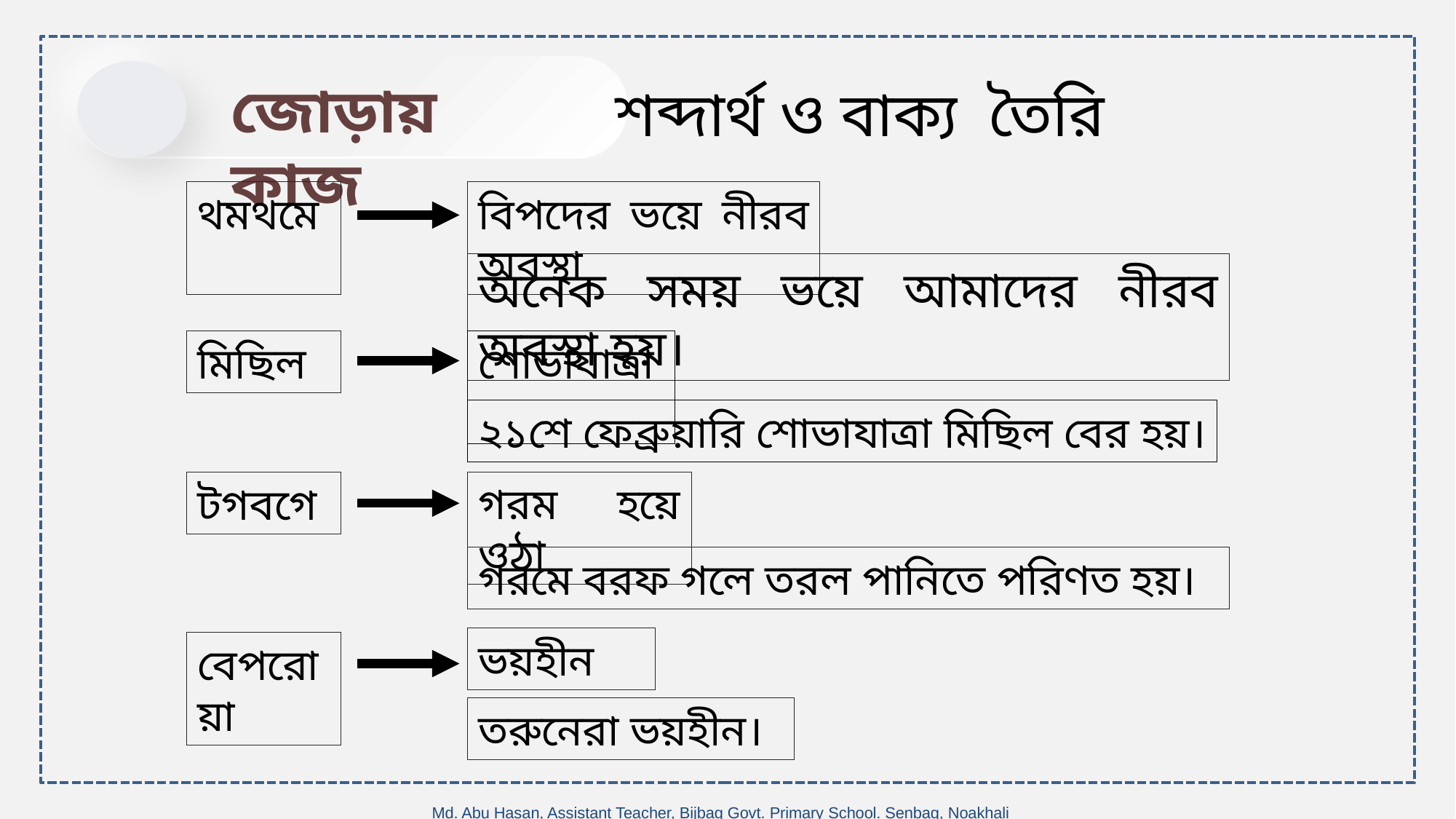

জোড়ায় কাজ
শব্দার্থ ও বাক্য  তৈরি
থমথমে
বিপদের ভয়ে নীরব অবস্থা
অনেক সময় ভয়ে আমাদের নীরব অবস্থা হয়।
শোভাযাত্রা
মিছিল
২১শে ফেব্রুয়ারি শোভাযাত্রা মিছিল বের হয়।
টগবগে
গরম হয়ে ওঠা
গরমে বরফ গলে তরল পানিতে পরিণত হয়।
ভয়হীন
বেপরোয়া
তরুনেরা ভয়হীন।